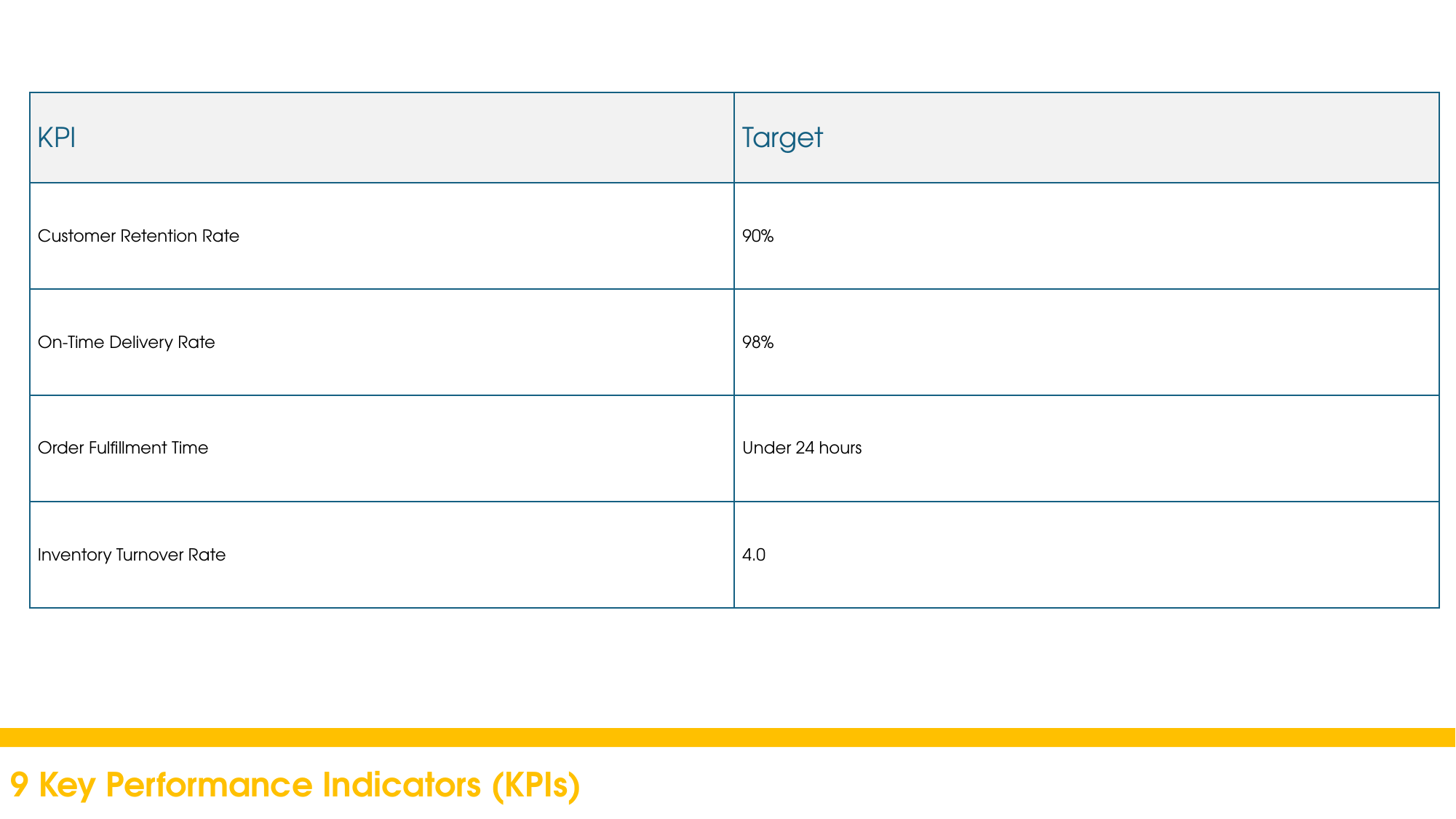

| KPI | Target |
| --- | --- |
| Customer Retention Rate | 90% |
| On-Time Delivery Rate | 98% |
| Order Fulfillment Time | Under 24 hours |
| Inventory Turnover Rate | 4.0 |

9 Key Performance Indicators (KPIs)